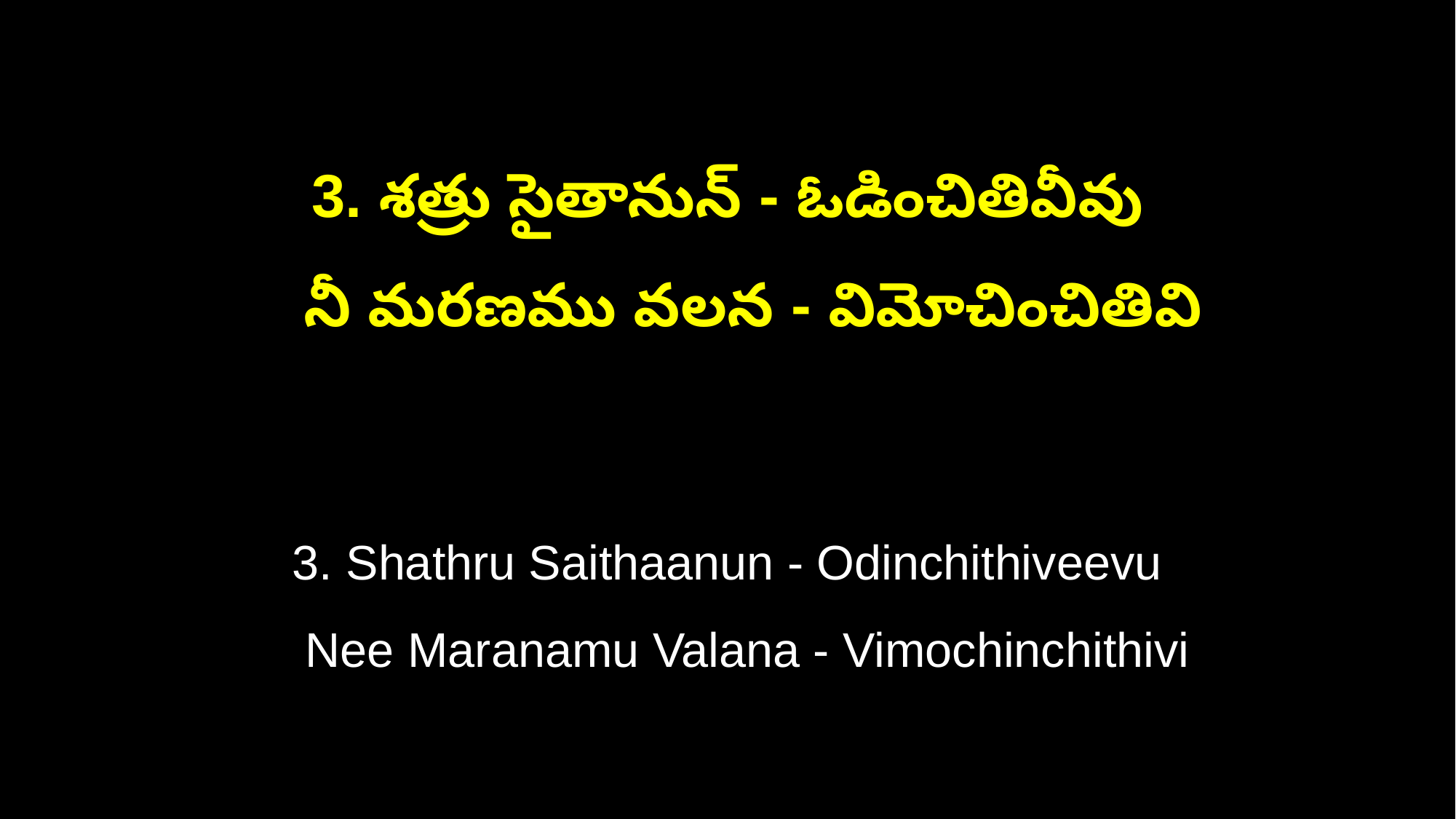

3. శత్రు సైతానున్ - ఓడించితివీవు
   నీ మరణము వలన - విమోచించితివి
3. Shathru Saithaanun - Odinchithiveevu
   Nee Maranamu Valana - Vimochinchithivi